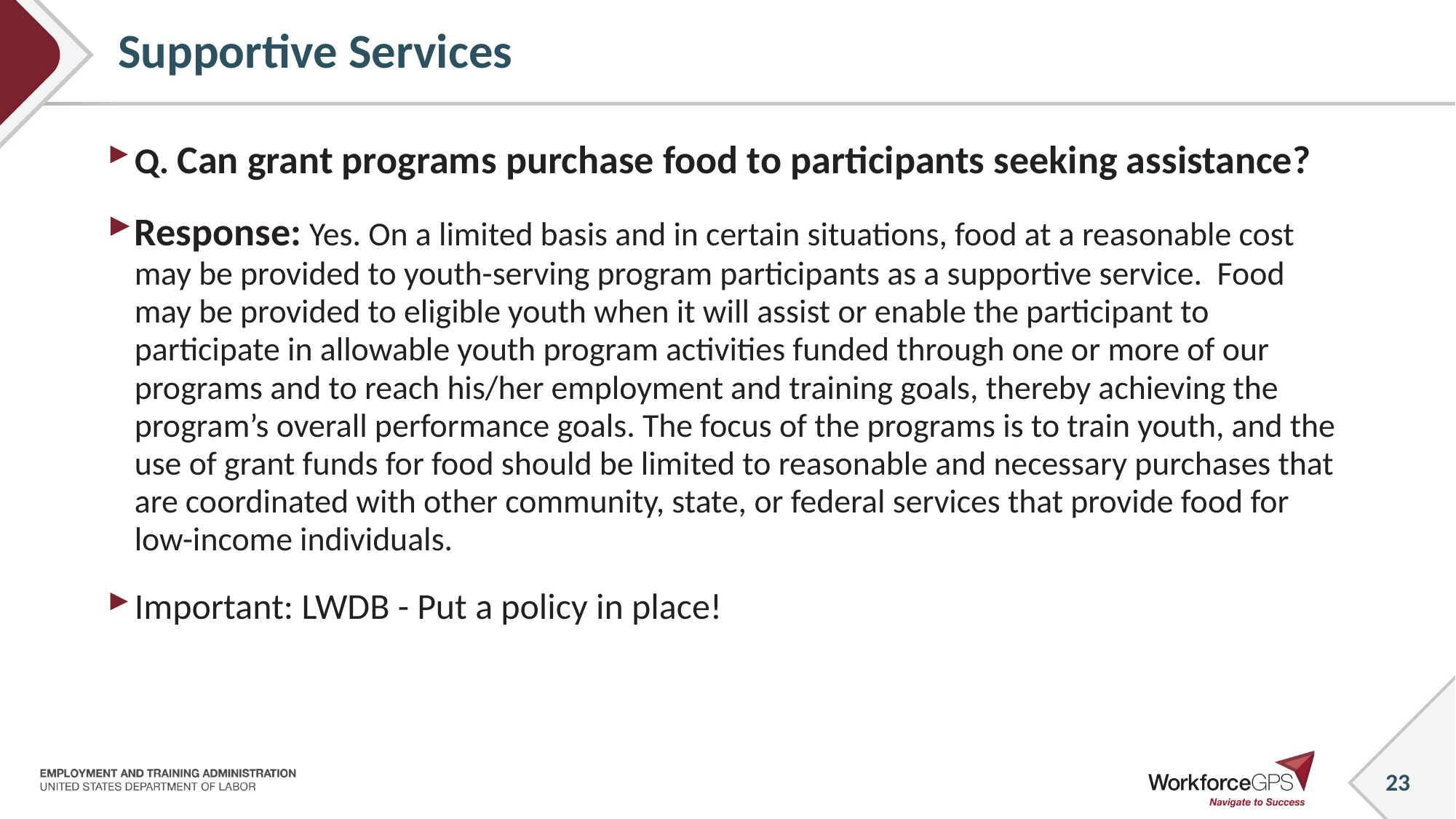

# Supportive Services
Q. Can grant programs purchase food to participants seeking assistance?
Response: Yes. On a limited basis and in certain situations, food at a reasonable cost may be provided to youth-serving program participants as a supportive service.  Food may be provided to eligible youth when it will assist or enable the participant to participate in allowable youth program activities funded through one or more of our programs and to reach his/her employment and training goals, thereby achieving the program’s overall performance goals. The focus of the programs is to train youth, and the use of grant funds for food should be limited to reasonable and necessary purchases that are coordinated with other community, state, or federal services that provide food for low-income individuals.
Important: LWDB - Put a policy in place!

23